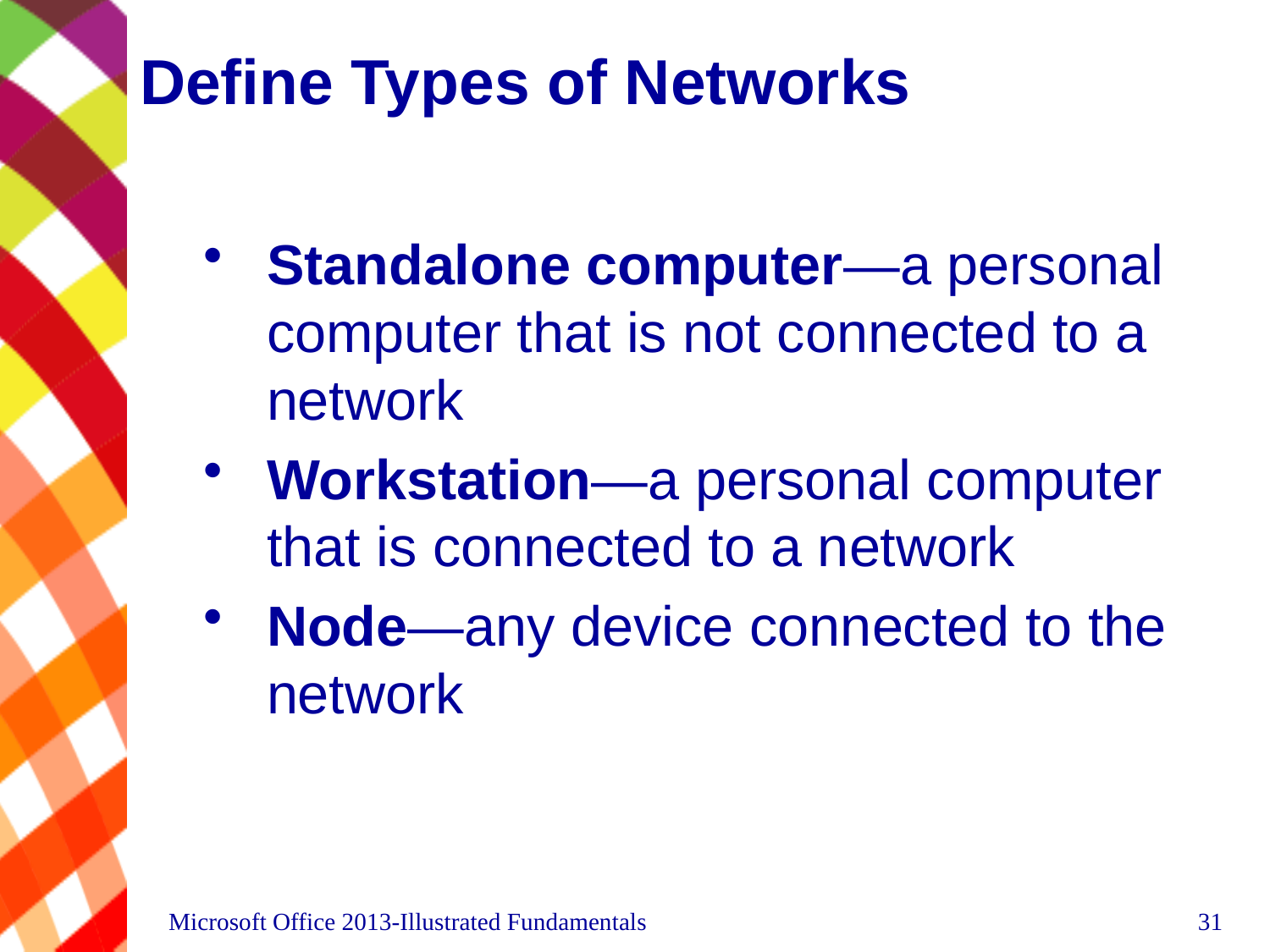

# Define Types of Networks
Standalone computer—a personal computer that is not connected to a network
Workstation—a personal computer that is connected to a network
Node—any device connected to the network
Microsoft Office 2013-Illustrated Fundamentals
31